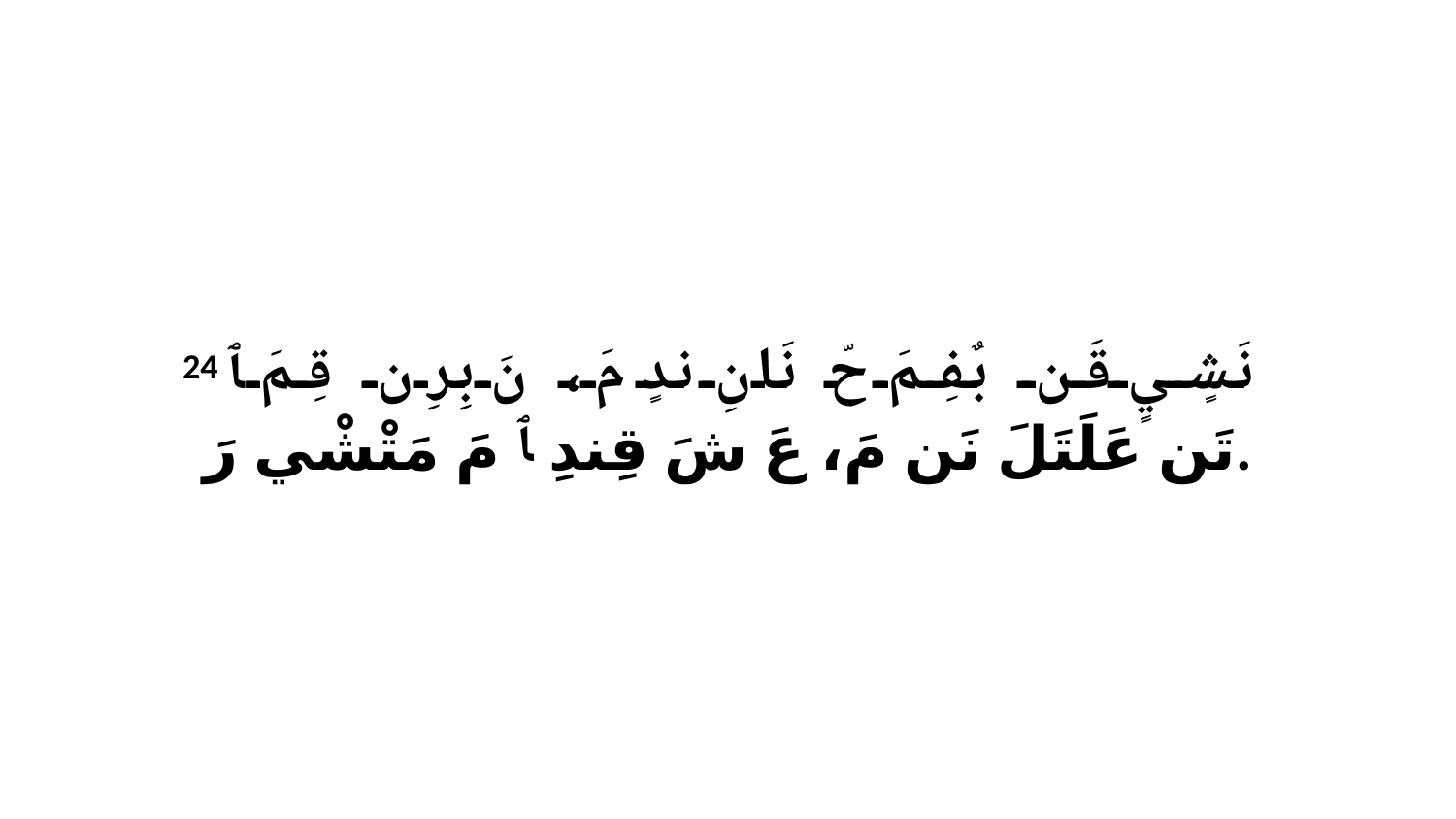

24 نَشٍيٍ قَن بٌفِمَ حّ نَانِ ندٍ مَ، نَ بِرِن قِمَ ﭑ تَن عَلَتَلَ نَن مَ، عَ شَ قِندِ ﭑ مَ مَتْشْي رَ.